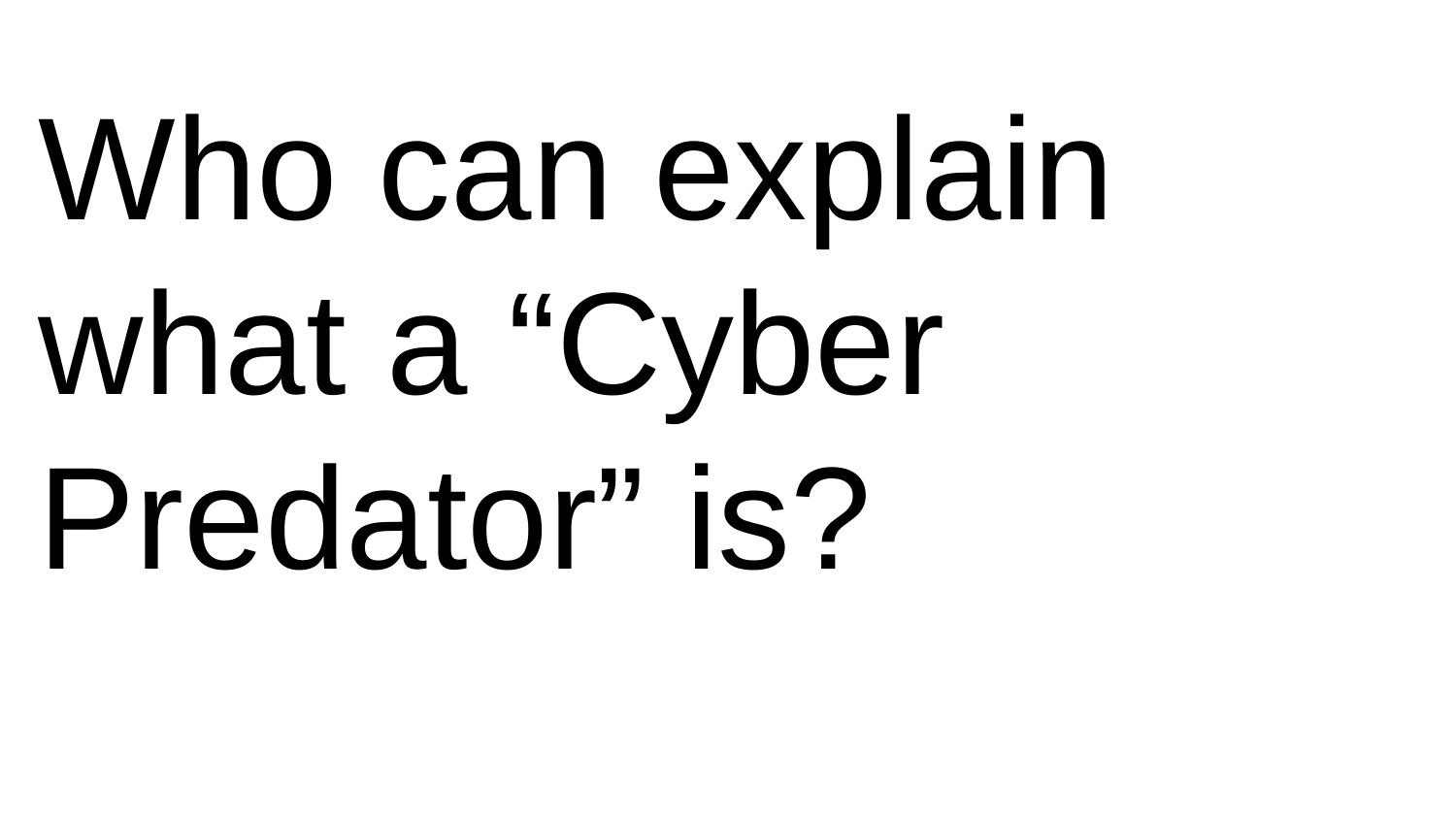

Who can explain what a “Cyber Predator” is?